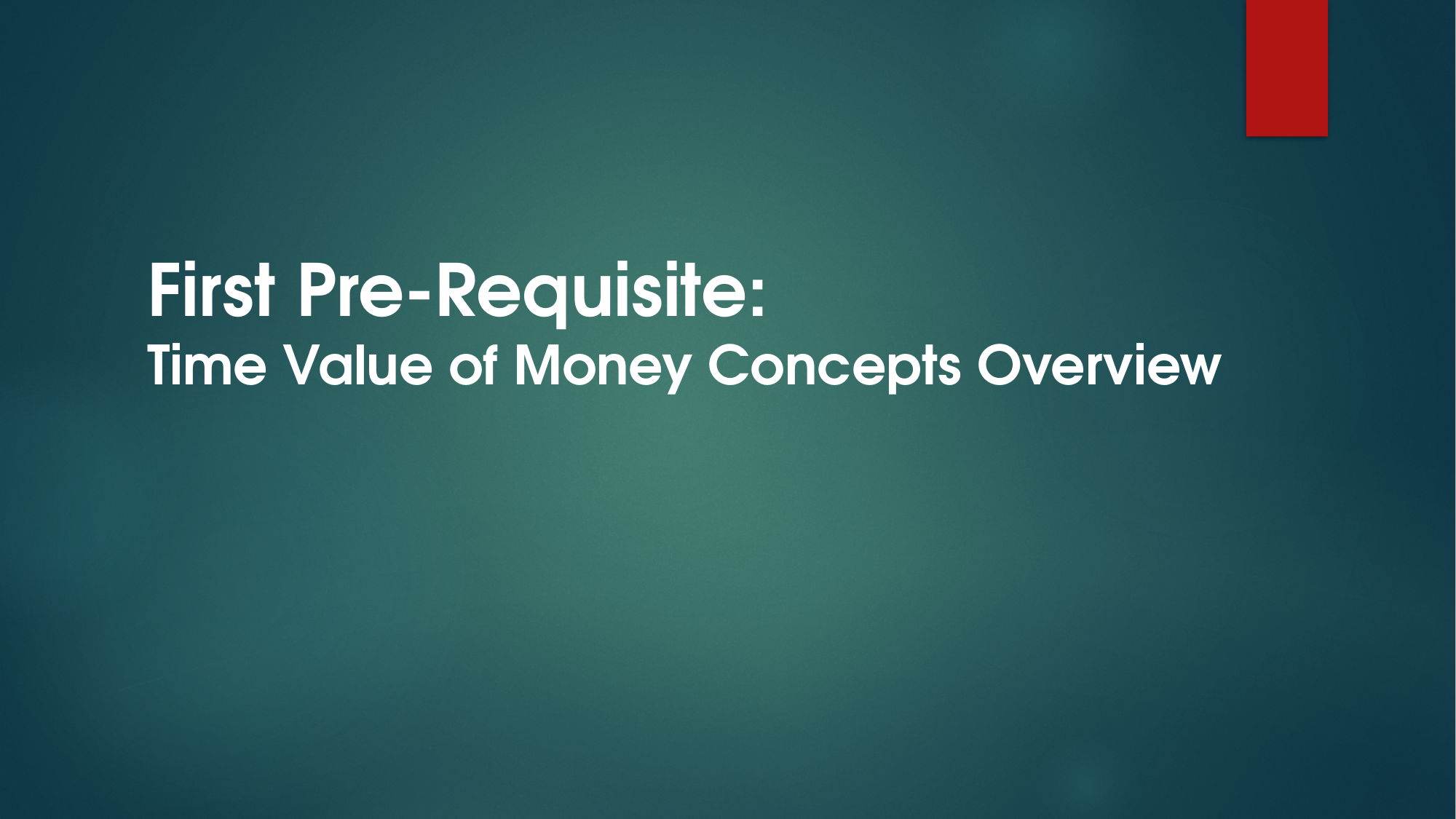

# First Pre-Requisite: Time Value of Money Concepts Overview